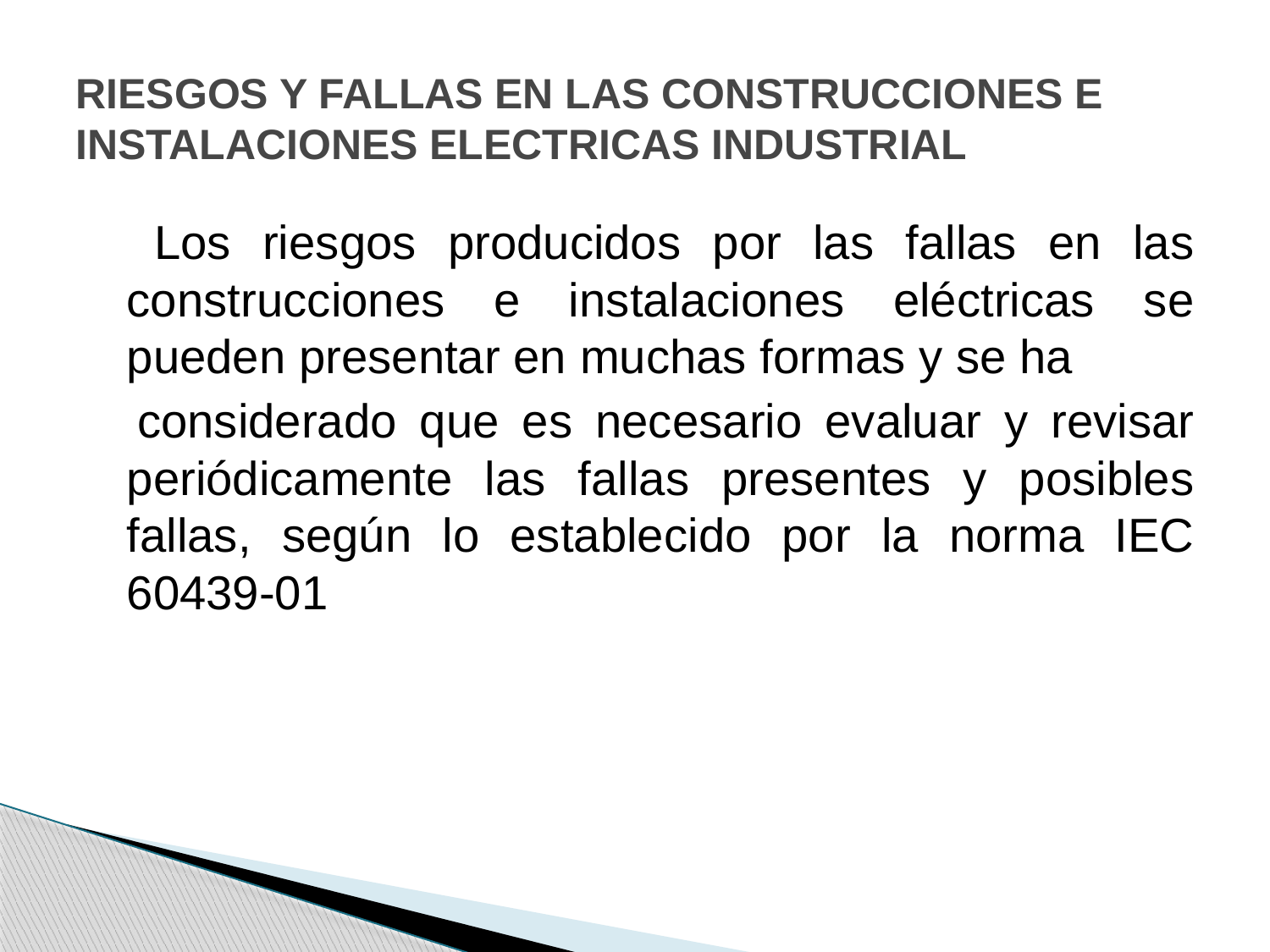

# RIESGOS Y FALLAS EN LAS CONSTRUCCIONES E INSTALACIONES ELECTRICAS INDUSTRIAL
  Los riesgos producidos por las fallas en las construcciones e instalaciones eléctricas se pueden presentar en muchas formas y se ha
  considerado que es necesario evaluar y revisar periódicamente las fallas presentes y posibles fallas, según lo establecido por la norma IEC 60439-01